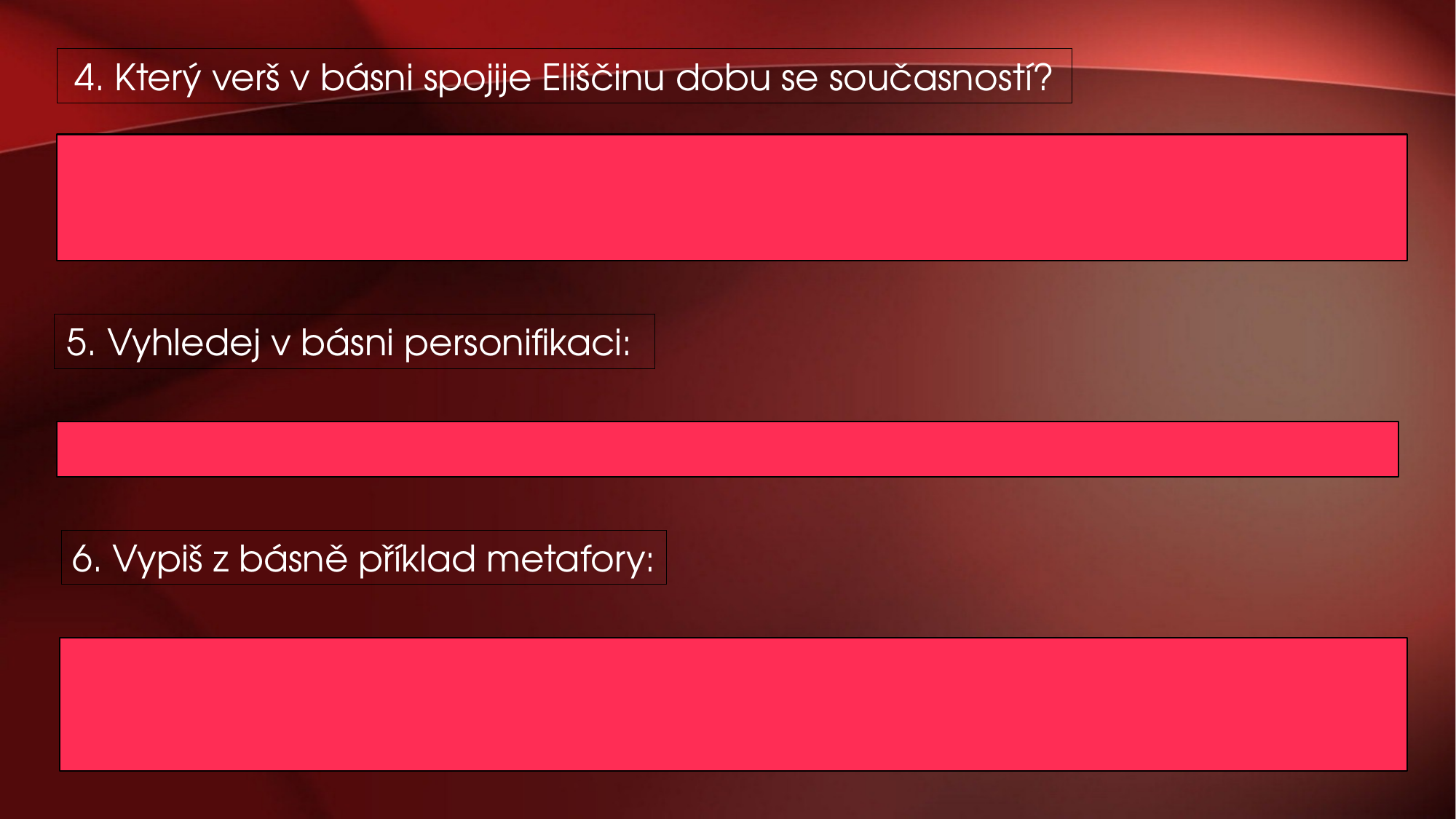

4. Který verš v básni spojije Eliščinu dobu se současností?

5. Vyhledej v básni personifikaci:

6. Vypiš z básně příklad metafory: